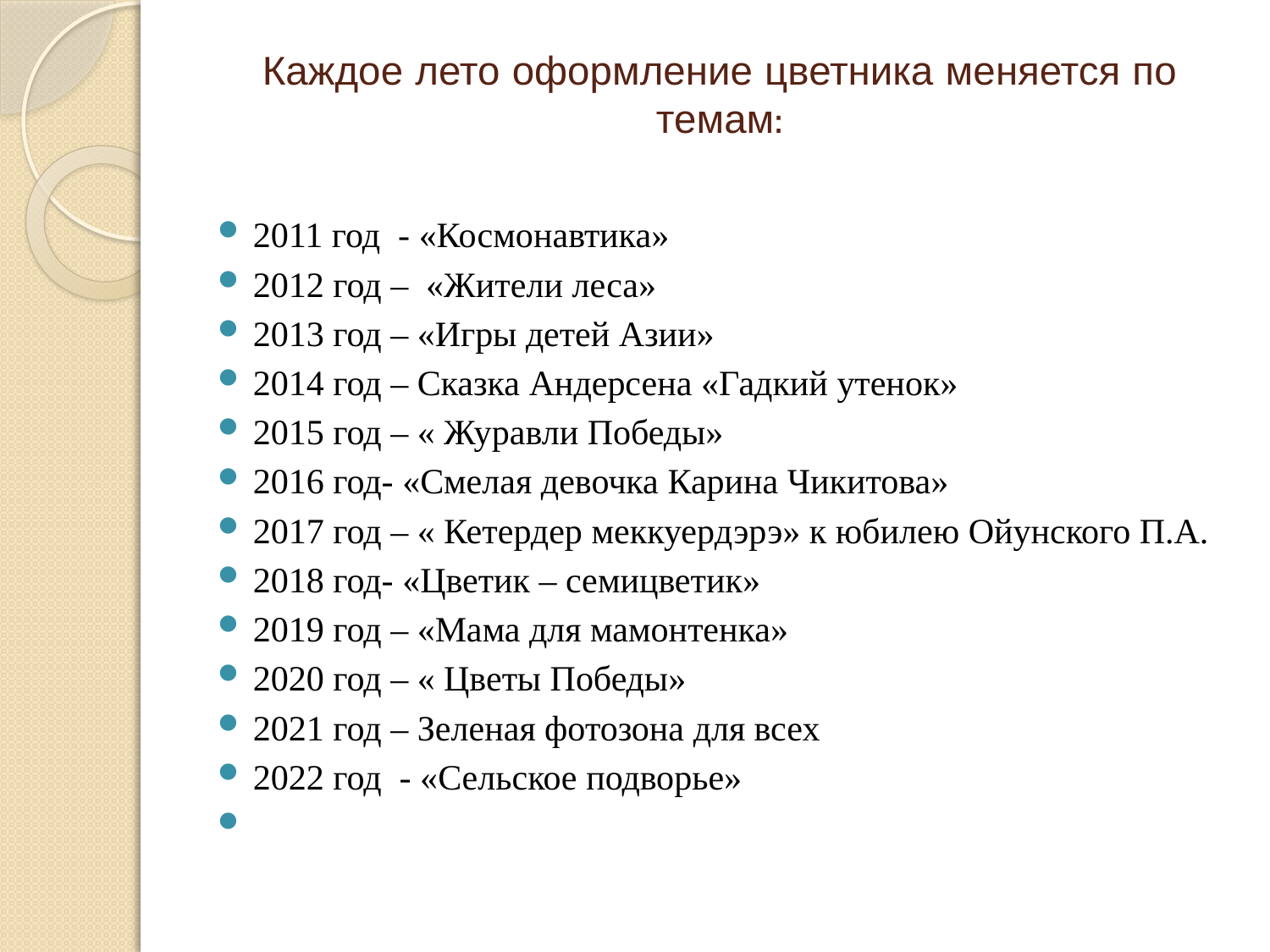

# Каждое лето оформление цветника меняется по темам:
2011 год  - «Космонавтика»
2012 год –  «Жители леса»
2013 год – «Игры детей Азии»
2014 год – Сказка Андерсена «Гадкий утенок»
2015 год – « Журавли Победы»
2016 год- «Смелая девочка Карина Чикитова»
2017 год – « Кетердер меккуердэрэ» к юбилею Ойунского П.А.
2018 год- «Цветик – семицветик»
2019 год – «Мама для мамонтенка»
2020 год – « Цветы Победы»
2021 год – Зеленая фотозона для всех
2022 год  - «Сельское подворье»